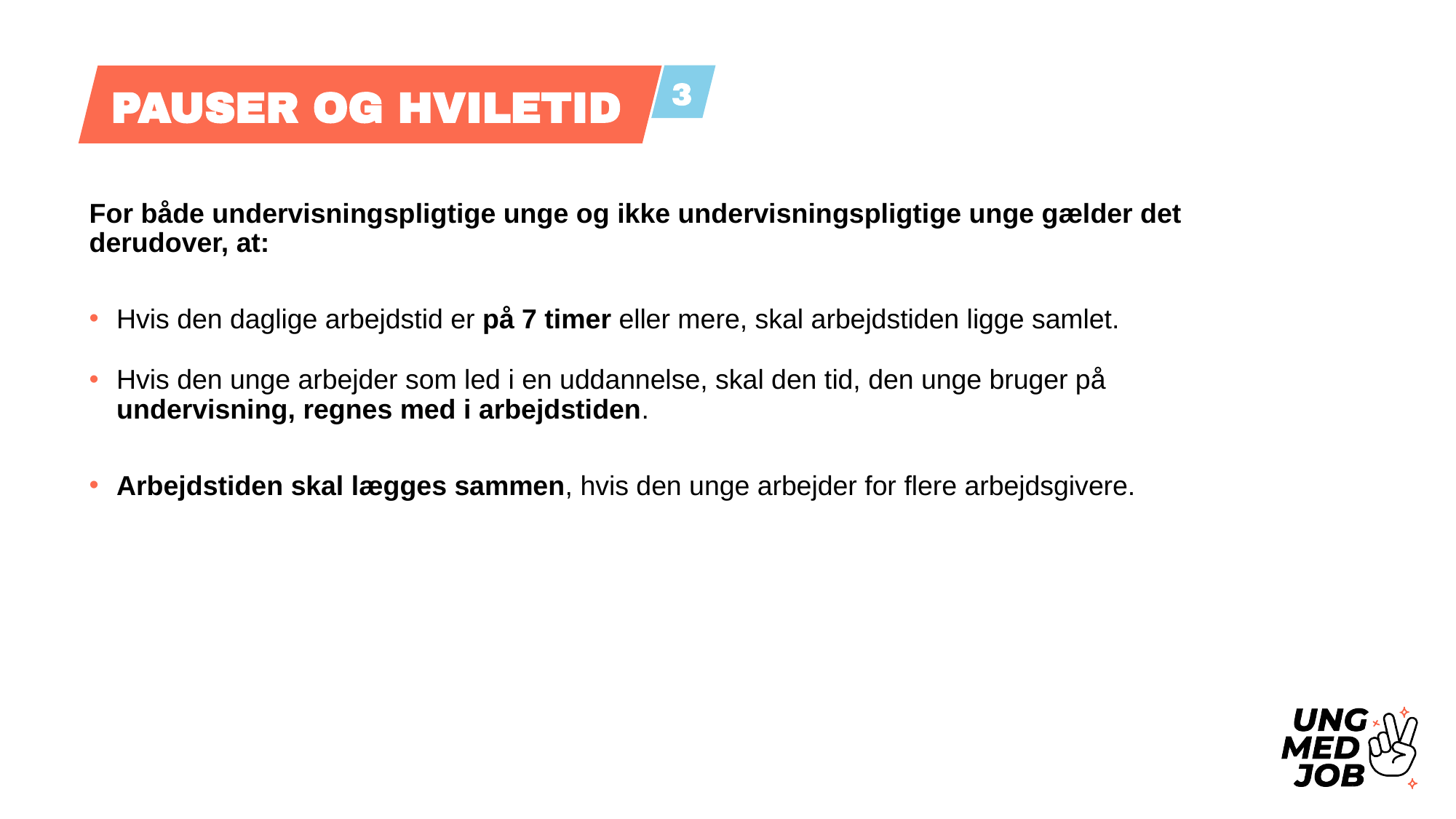

PAUSER OG HVILETID
3
For både undervisningspligtige unge og ikke undervisningspligtige unge gælder det derudover, at:

Hvis den daglige arbejdstid er på 7 timer eller mere, skal arbejdstiden ligge samlet.
Hvis den unge arbejder som led i en uddannelse, skal den tid, den unge bruger på undervisning, regnes med i arbejdstiden.

Arbejdstiden skal lægges sammen, hvis den unge arbejder for flere arbejdsgivere.

Del 5. Regler for unge under 18 år